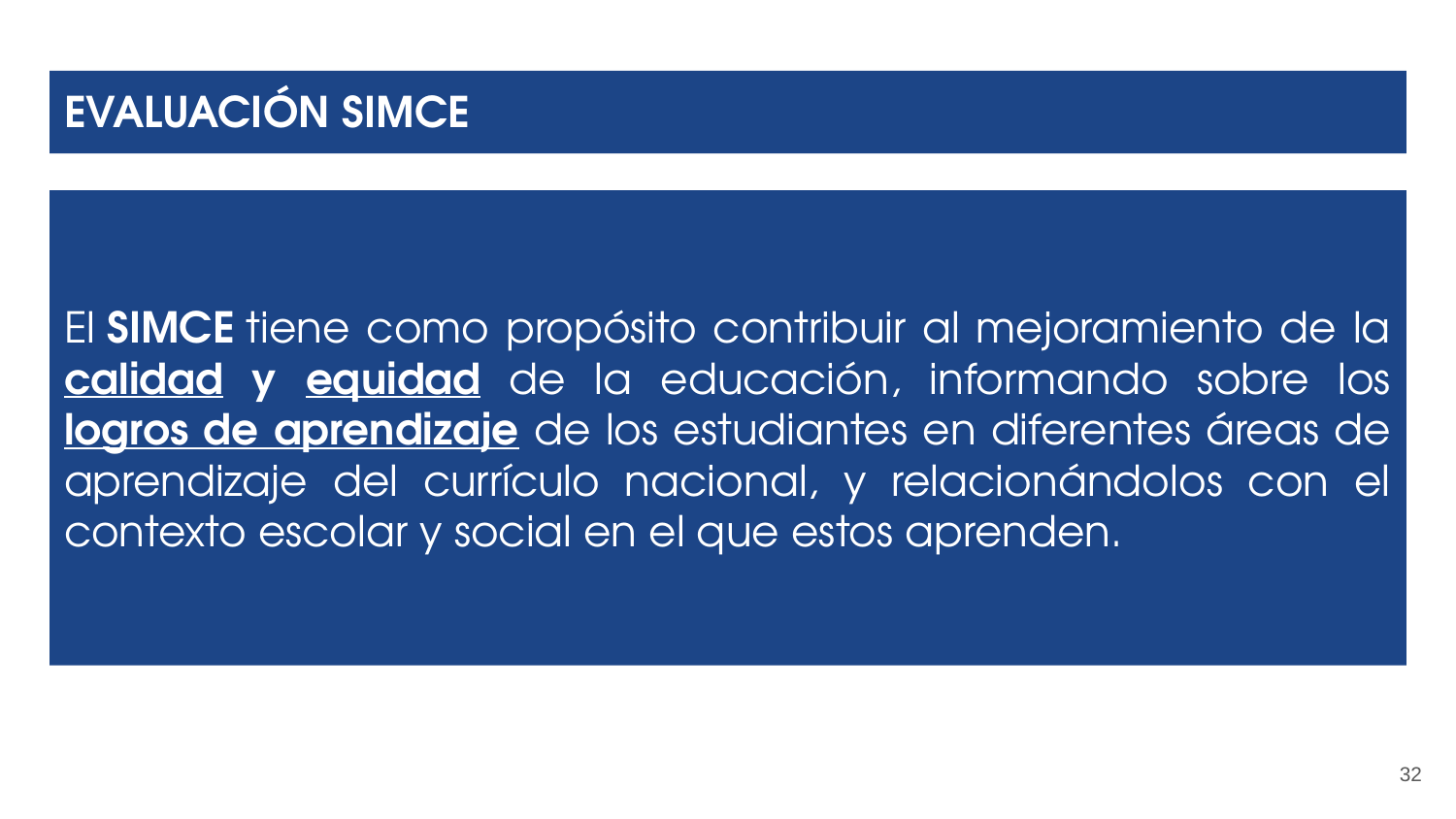

# EVALUACIÓN SIMCE
El SIMCE tiene como propósito contribuir al mejoramiento de la calidad y equidad de la educación, informando sobre los logros de aprendizaje de los estudiantes en diferentes áreas de aprendizaje del currículo nacional, y relacionándolos con el contexto escolar y social en el que estos aprenden.
32